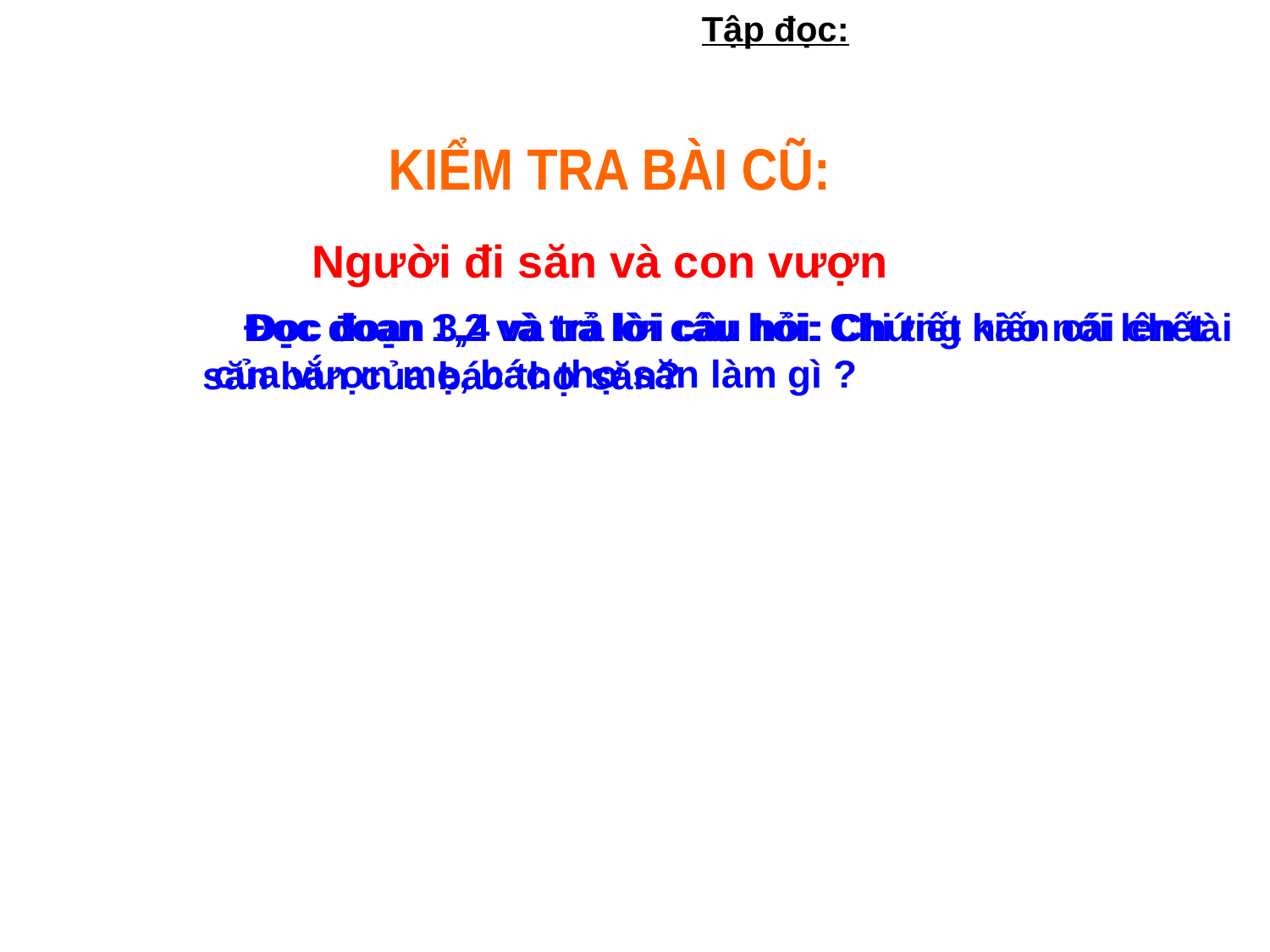

Tập đọc:

 KIỂM TRA BÀI CŨ:
 Người đi săn và con vượn
   Đọc đoạn 1,2 và trả lời câu hỏi: Chi tiết nào nói lên tài săn bắn của bác thợ săn?
    Đọc đoạn 3,4 và trả lời câu hỏi: Chứng kiến cái chết của vượn mẹ, bác thợ săn làm gì ?